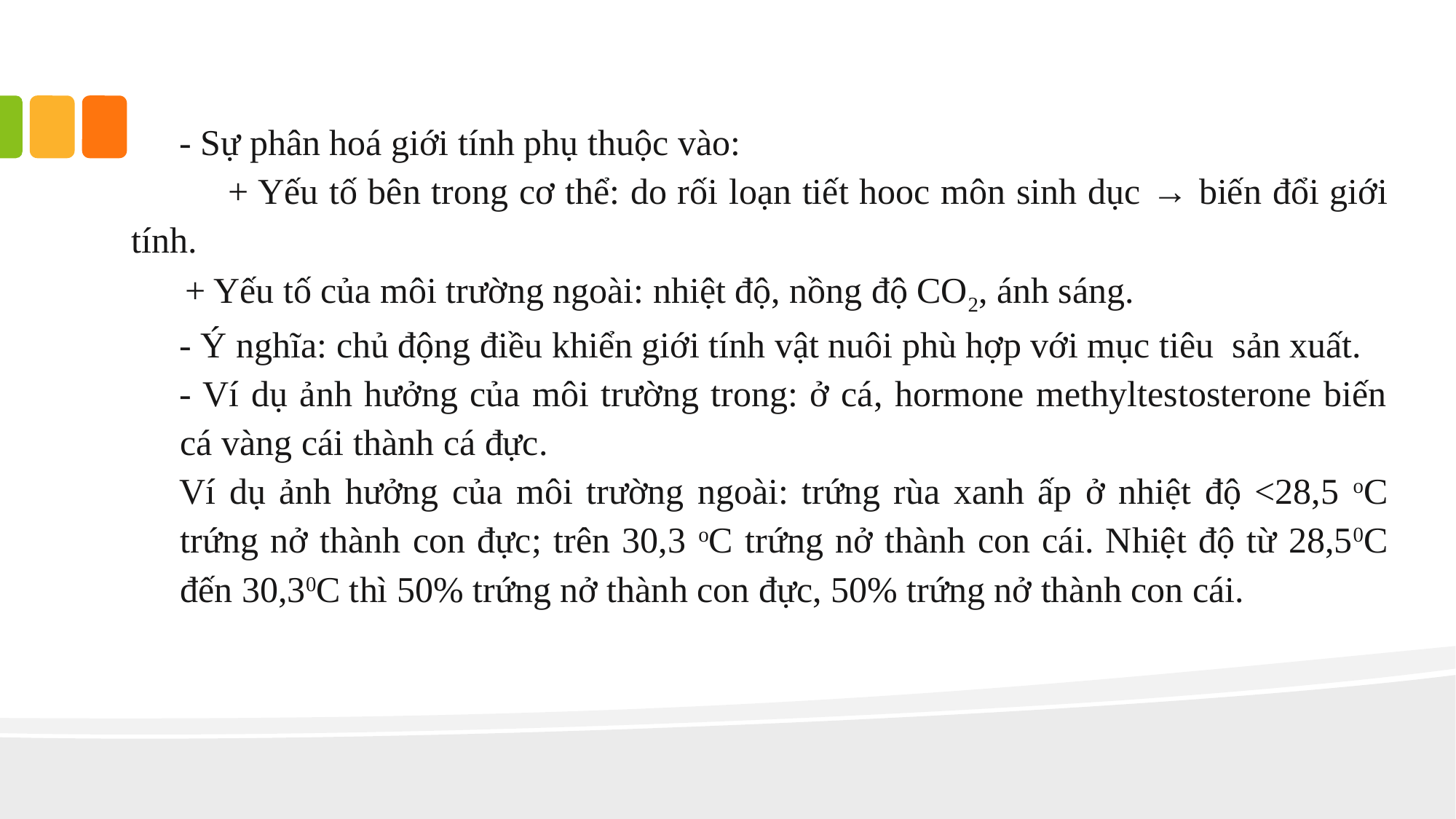

- Sự phân hoá giới tính phụ thuộc vào:
	         + Yếu tố bên trong cơ thể: do rối loạn tiết hooc môn sinh dục → biến đổi giới tính.
      + Yếu tố của môi trường ngoài: nhiệt độ, nồng độ CO2, ánh sáng.
- Ý nghĩa: chủ động điều khiển giới tính vật nuôi phù hợp với mục tiêu  sản xuất.
- Ví dụ ảnh hưởng của môi trường trong: ở cá, hormone methyltestosterone biến cá vàng cái thành cá đực.
Ví dụ ảnh hưởng của môi trường ngoài: trứng rùa xanh ấp ở nhiệt độ <28,5 oC trứng nở thành con đực; trên 30,3 oC trứng nở thành con cái. Nhiệt độ từ 28,50C đến 30,30C thì 50% trứng nở thành con đực, 50% trứng nở thành con cái.